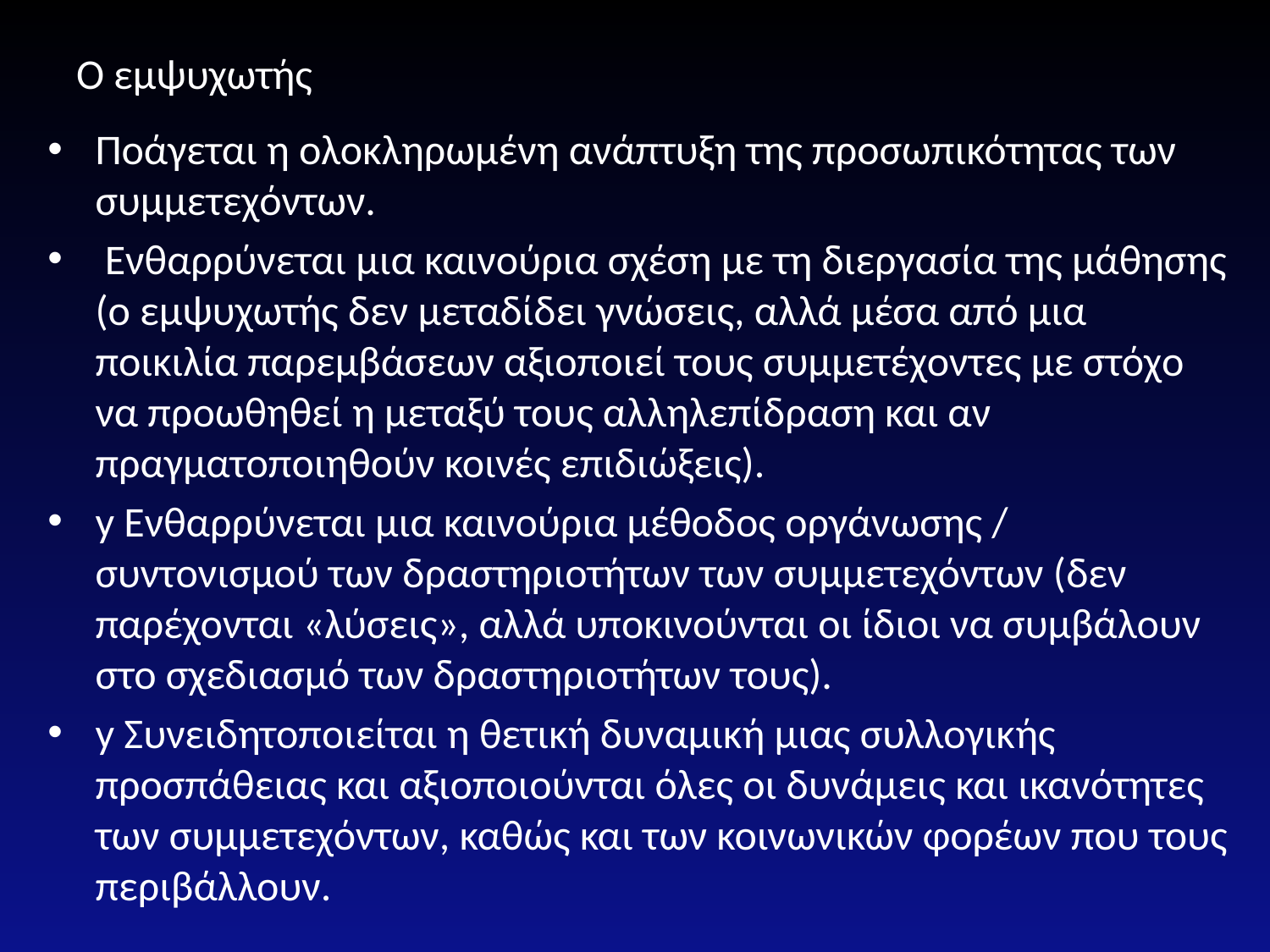

# Ο εμψυχωτής
Ποάγεται η ολοκληρωμένη ανάπτυξη της προσωπικότητας των συμμετεχόντων.
 Ενθαρρύνεται μια καινούρια σχέση με τη διεργασία της μάθησης (ο εμψυχωτής δεν μεταδίδει γνώσεις, αλλά μέσα από μια ποικιλία παρεμβάσεων αξιοποιεί τους συμμετέχοντες με στόχο να προωθηθεί η μεταξύ τους αλληλεπίδραση και αν πραγματοποιηθούν κοινές επιδιώξεις).
y Ενθαρρύνεται μια καινούρια μέθοδος οργάνωσης / συντονισμού των δραστηριοτήτων των συμμετεχόντων (δεν παρέχονται «λύσεις», αλλά υποκινούνται οι ίδιοι να συμβάλουν στο σχεδιασμό των δραστηριοτήτων τους).
y Συνειδητοποιείται η θετική δυναμική μιας συλλογικής προσπάθειας και αξιοποιούνται όλες οι δυνάμεις και ικανότητες των συμμετεχόντων, καθώς και των κοινωνικών φορέων που τους περιβάλλουν.